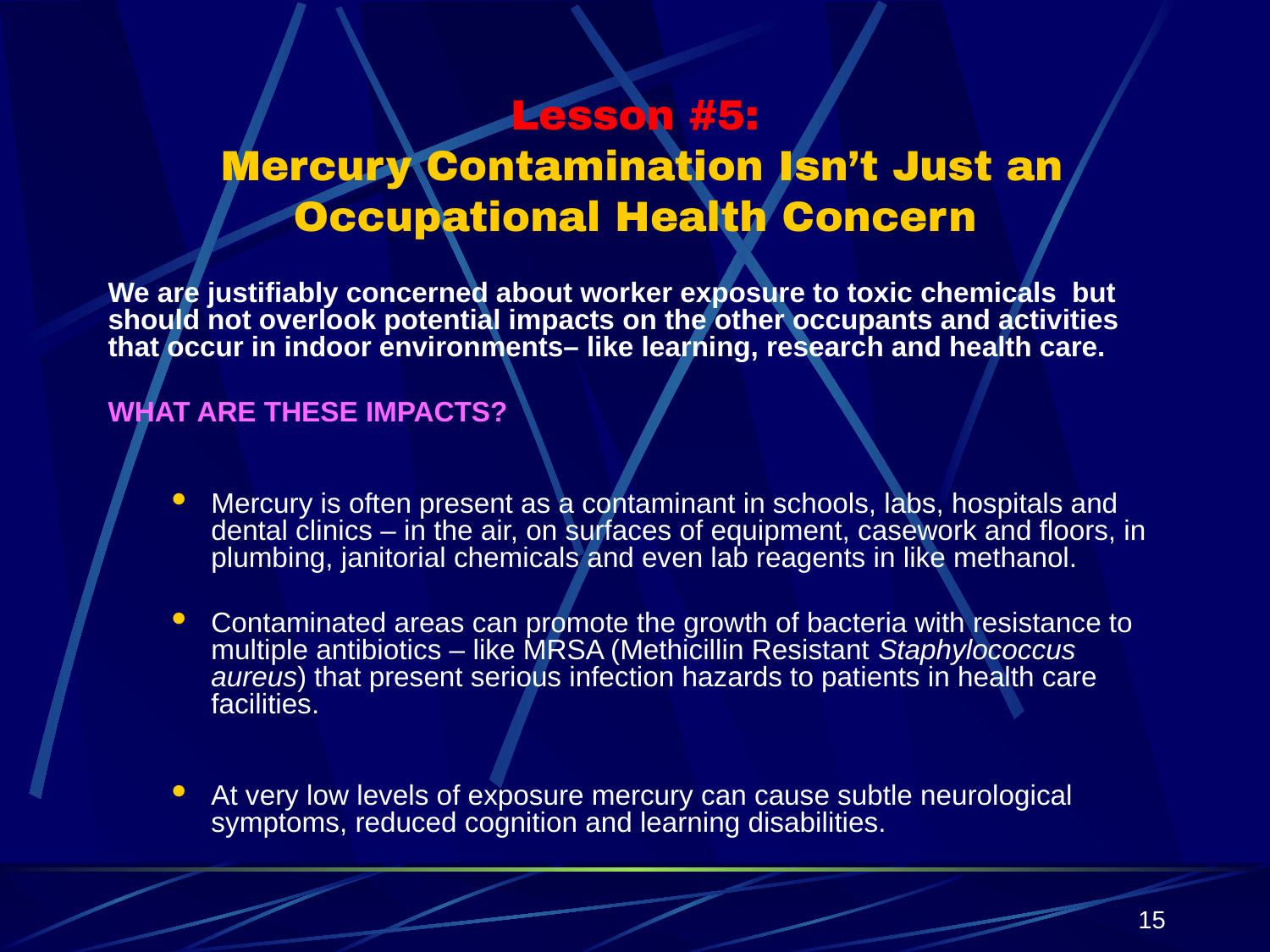

# Lesson #5: Mercury Contamination Isn’t Just an Occupational Health Concern
We are justifiably concerned about worker exposure to toxic chemicals  but should not overlook potential impacts on the other occupants and activities that occur in indoor environments– like learning, research and health care.

WHAT ARE THESE IMPACTS?

Mercury is often present as a contaminant in schools, labs, hospitals and dental clinics – in the air, on surfaces of equipment, casework and floors, in plumbing, janitorial chemicals and even lab reagents in like methanol.

Contaminated areas can promote the growth of bacteria with resistance to multiple antibiotics – like MRSA (Methicillin Resistant Staphylococcus aureus) that present serious infection hazards to patients in health care facilities.

At very low levels of exposure mercury can cause subtle neurological symptoms, reduced cognition and learning disabilities.
15